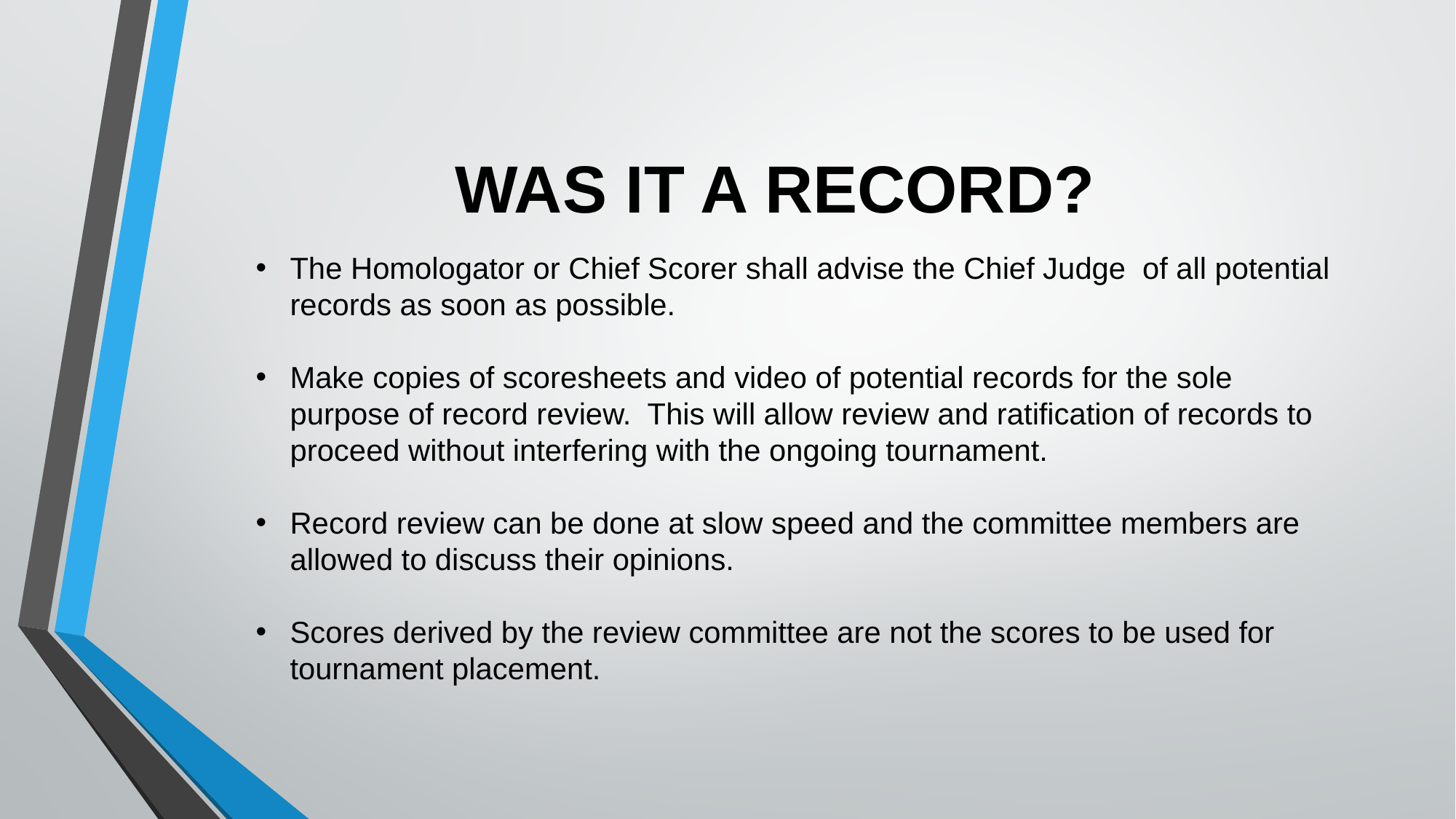

# WAS IT A RECORD?
The Homologator or Chief Scorer shall advise the Chief Judge  of all potential records as soon as possible.

Make copies of scoresheets and video of potential records for the sole purpose of record review.  This will allow review and ratification of records to proceed without interfering with the ongoing tournament.

Record review can be done at slow speed and the committee members are allowed to discuss their opinions.

Scores derived by the review committee are not the scores to be used for tournament placement.